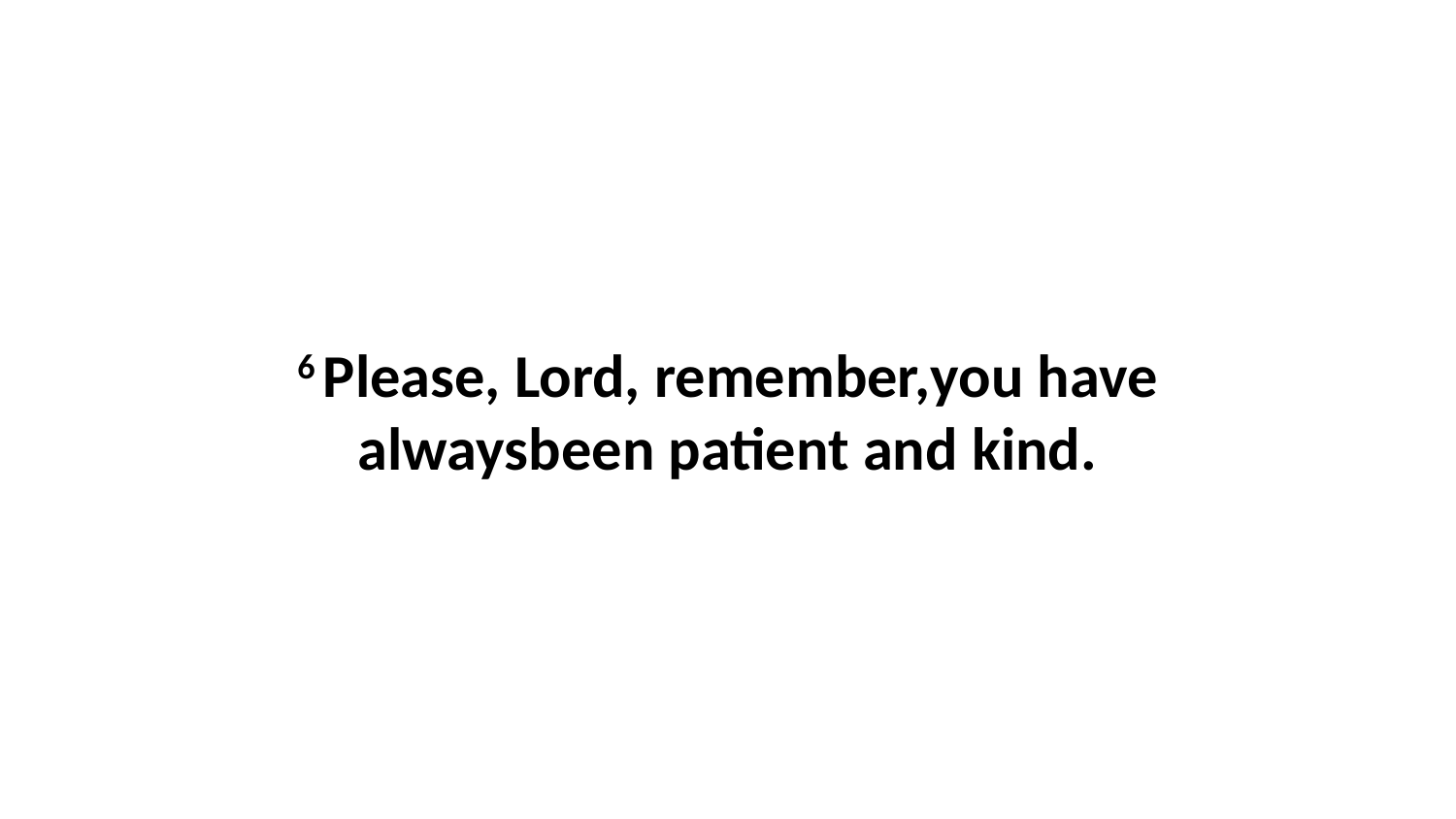

6 Please, Lord, remember,you have alwaysbeen patient and kind.